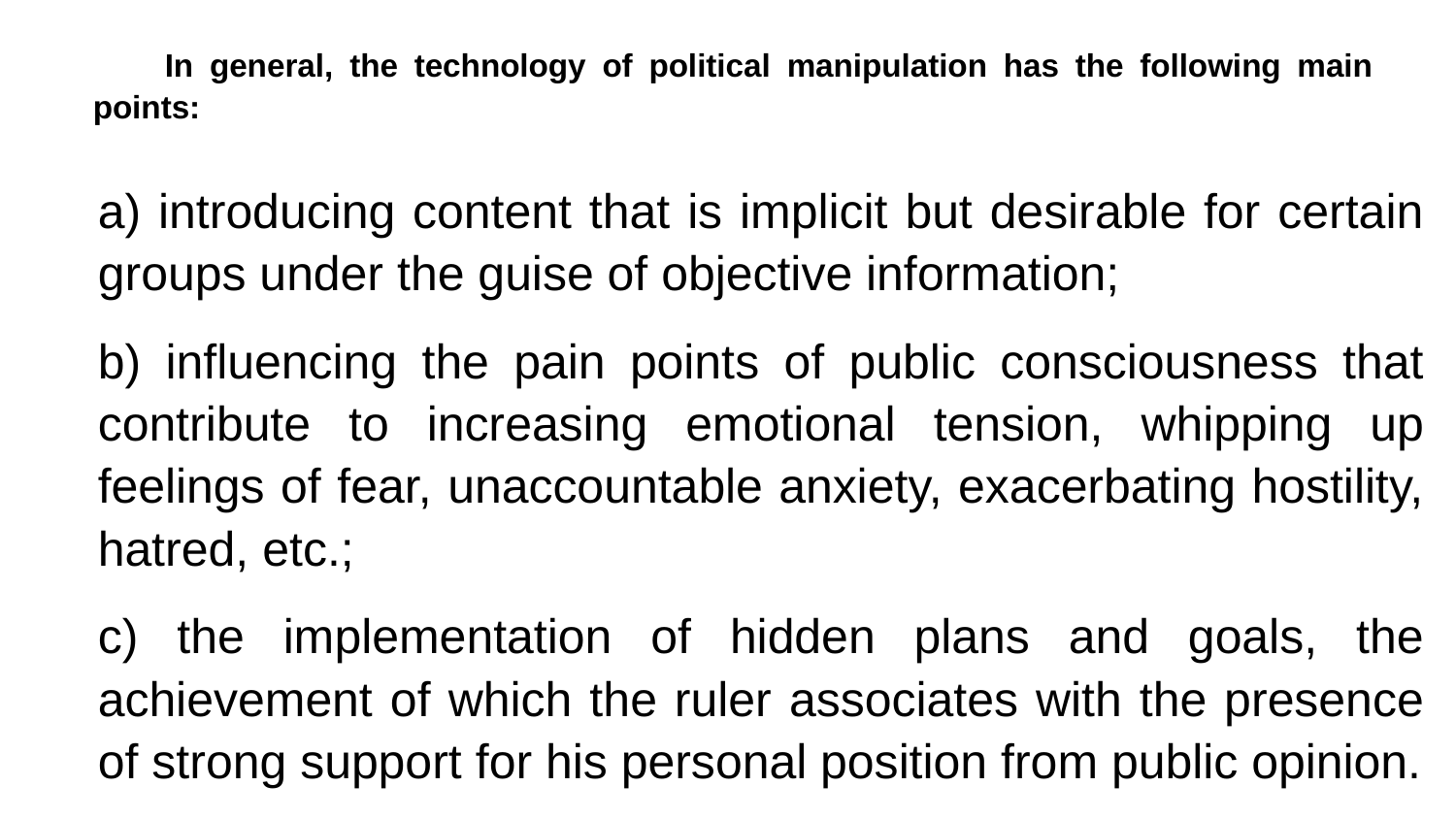

# In general, the technology of political manipulation has the following main points:
a) introducing content that is implicit but desirable for certain groups under the guise of objective information;
b) influencing the pain points of public consciousness that contribute to increasing emotional tension, whipping up feelings of fear, unaccountable anxiety, exacerbating hostility, hatred, etc.;
c) the implementation of hidden plans and goals, the achievement of which the ruler associates with the presence of strong support for his personal position from public opinion.
.